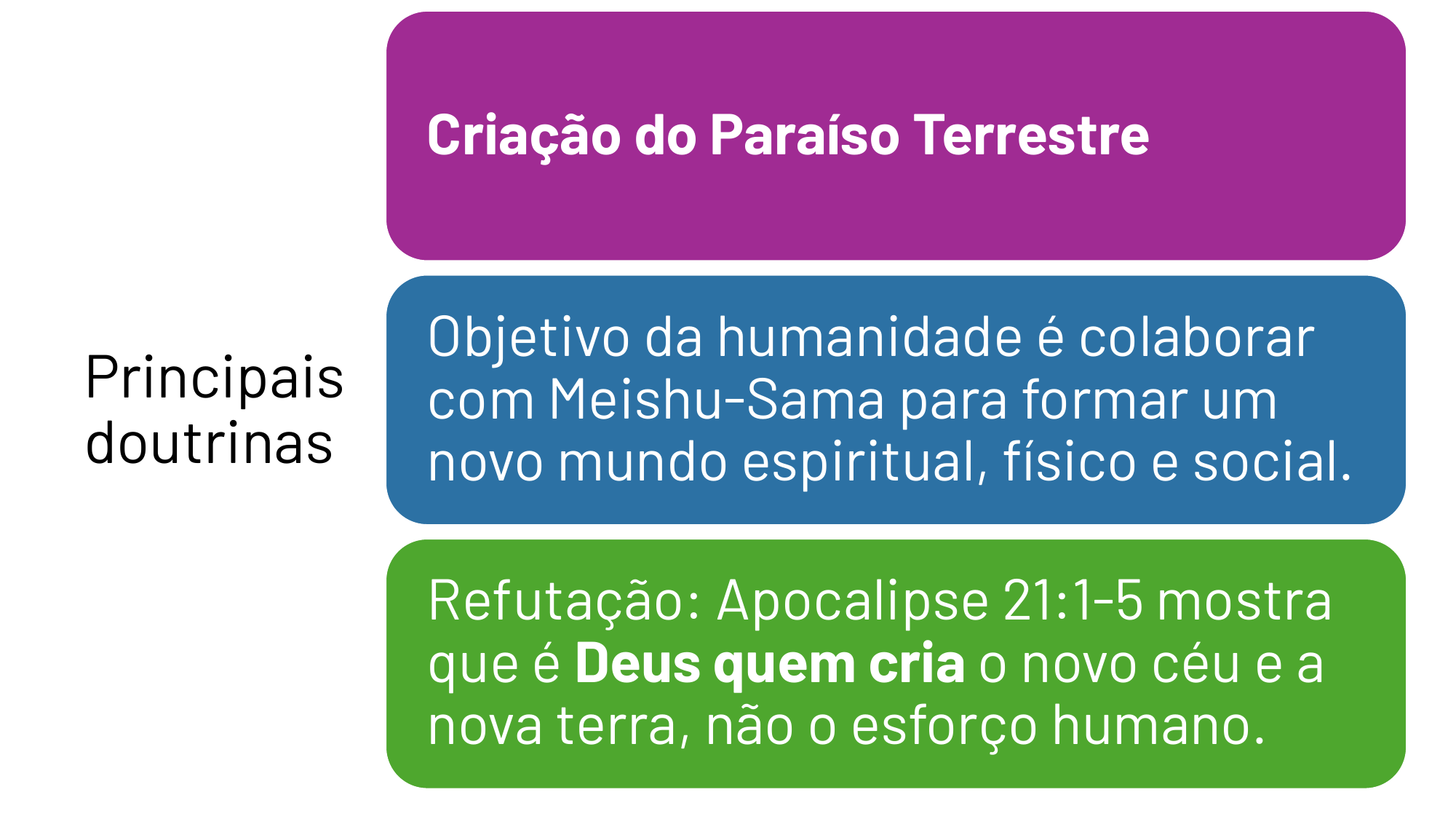

Criação do Paraíso Terrestre
Objetivo da humanidade é colaborar com Meishu-Sama para formar um novo mundo espiritual, físico e social.
Refutação: Apocalipse 21:1-5 mostra que é Deus quem cria o novo céu e a nova terra, não o esforço humano.
# Principais doutrinas